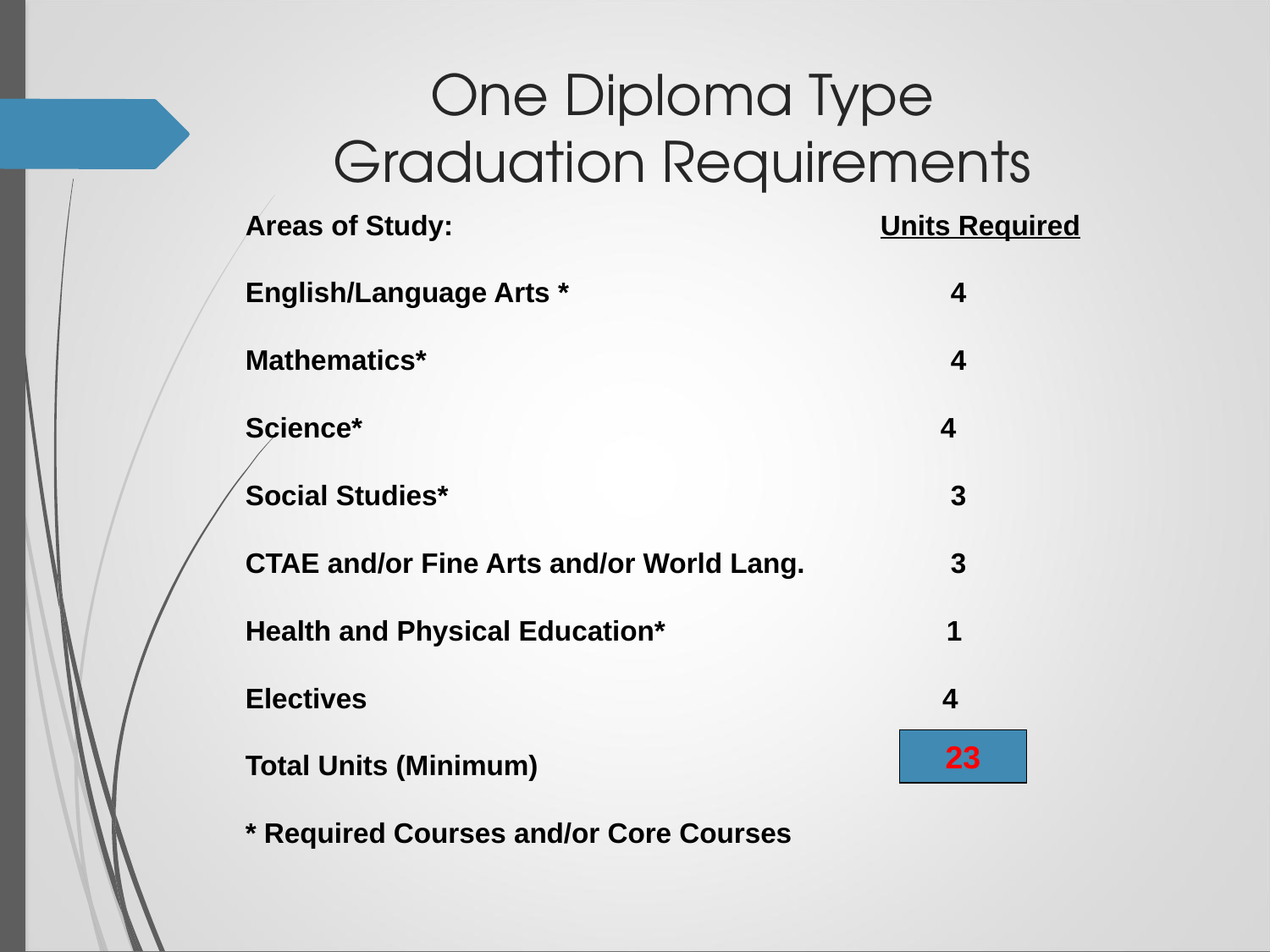

# One Diploma Type Graduation Requirements
Areas of Study:				Units Required

English/Language Arts *			         4

Mathematics*				         4

Science*                                                                          4

Social Studies*				         3

CTAE and/or Fine Arts and/or World Lang.	         3

Health and Physical Education*                                    1

Electives	                                                                         4

Total Units (Minimum)

* Required Courses and/or Core Courses

23